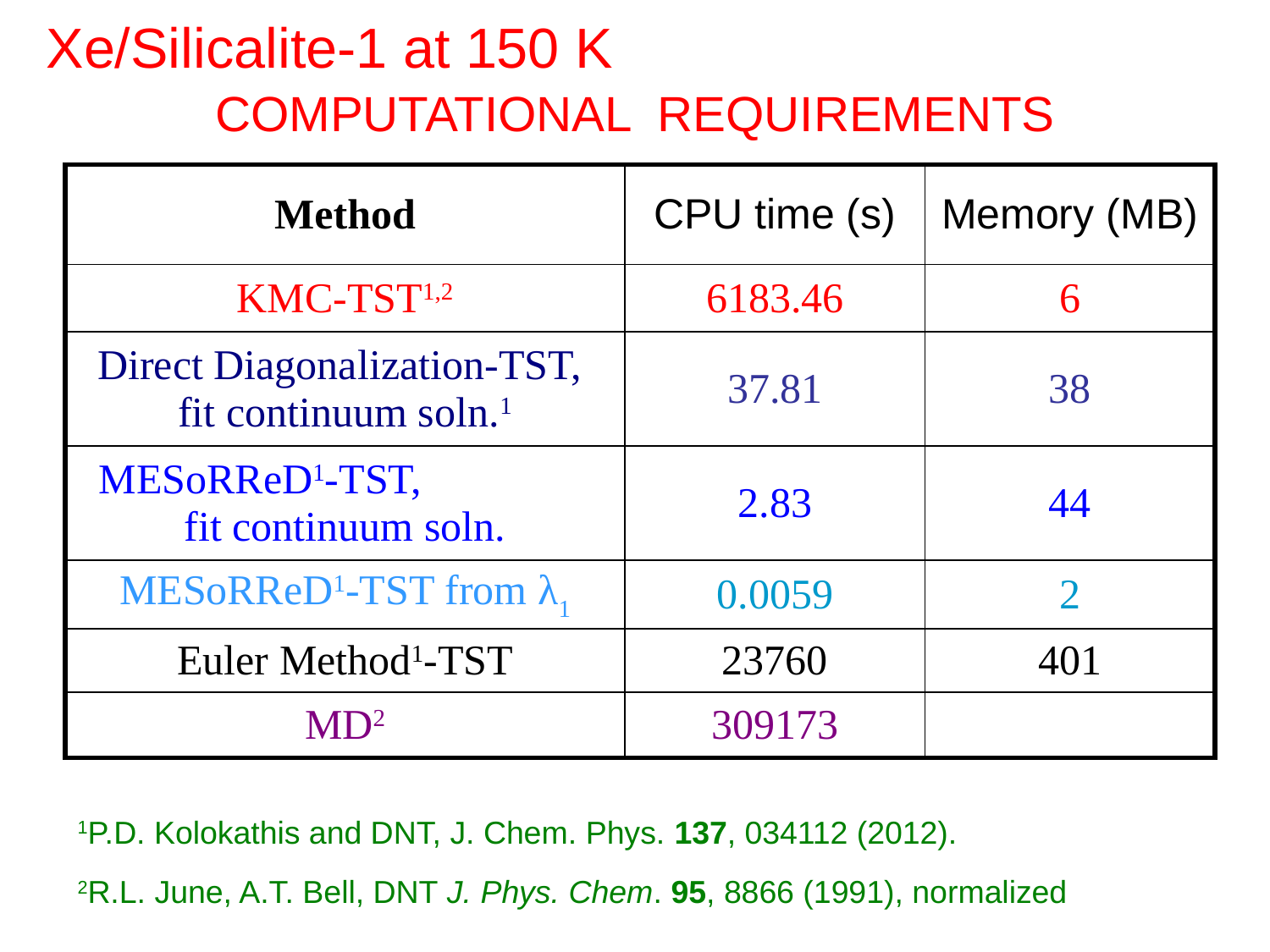

# Xe/Silicalite-1 at 150 K                                COMPUTATIONAL  REQUIREMENTS
| Method | CPU time (s) | Memory (MB) |
| --- | --- | --- |
| KMC-TST1,2 | 6183.46 | 6 |
| Direct Diagonalization-TST, fit continuum soln.1 | 37.81 | 38 |
| MESoRReD1-TST, fit continuum soln. | 2.83 | 44 |
| MESoRReD1-TST from λ1 | 0.0059 | 2 |
| Euler Method1-TST | 23760 | 401 |
| MD2 | 309173 |  |
1P.D. Kolokathis and DNT, J. Chem. Phys. 137, 034112 (2012).
2R.L. June, A.T. Bell, DNT J. Phys. Chem. 95, 8866 (1991), normalized